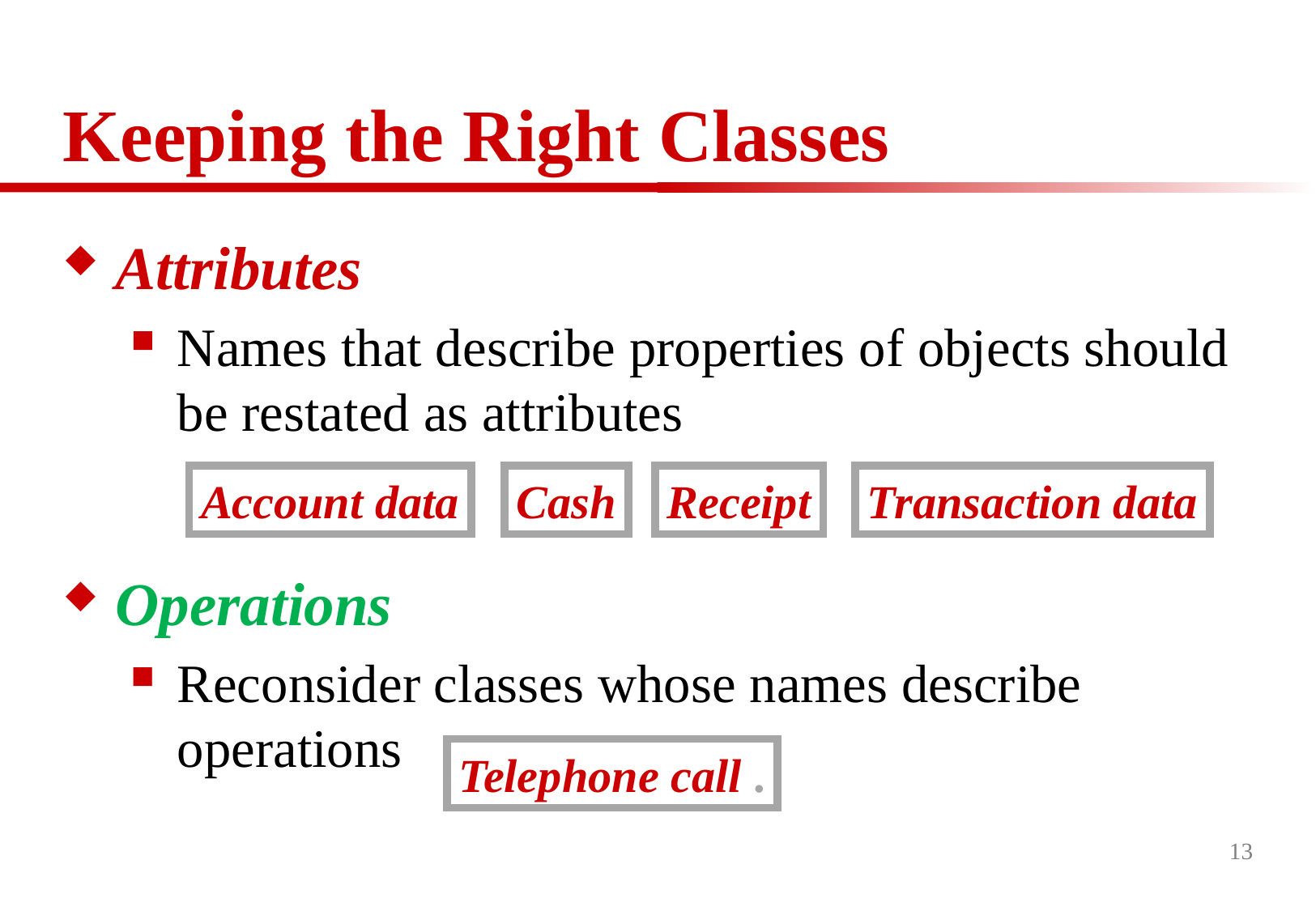

# Keeping the Right Classes
Attributes
Names that describe properties of objects should be restated as attributes

Account data
Cash
Receipt
Transaction data
Operations
Reconsider classes whose names describe operations
Telephone call .
13